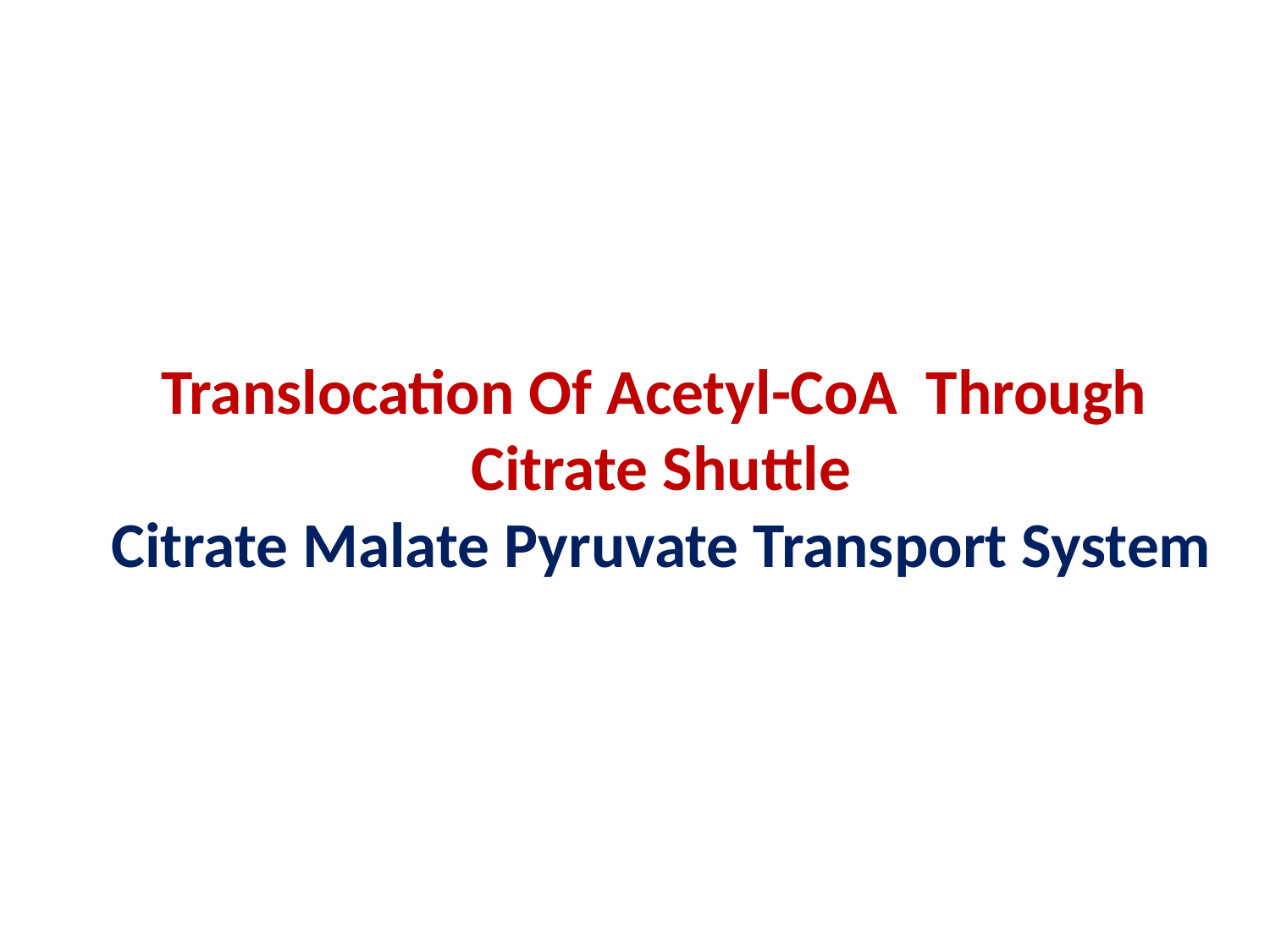

# Translocation Of Acetyl-CoA  Through Citrate Shuttle Citrate Malate Pyruvate Transport System